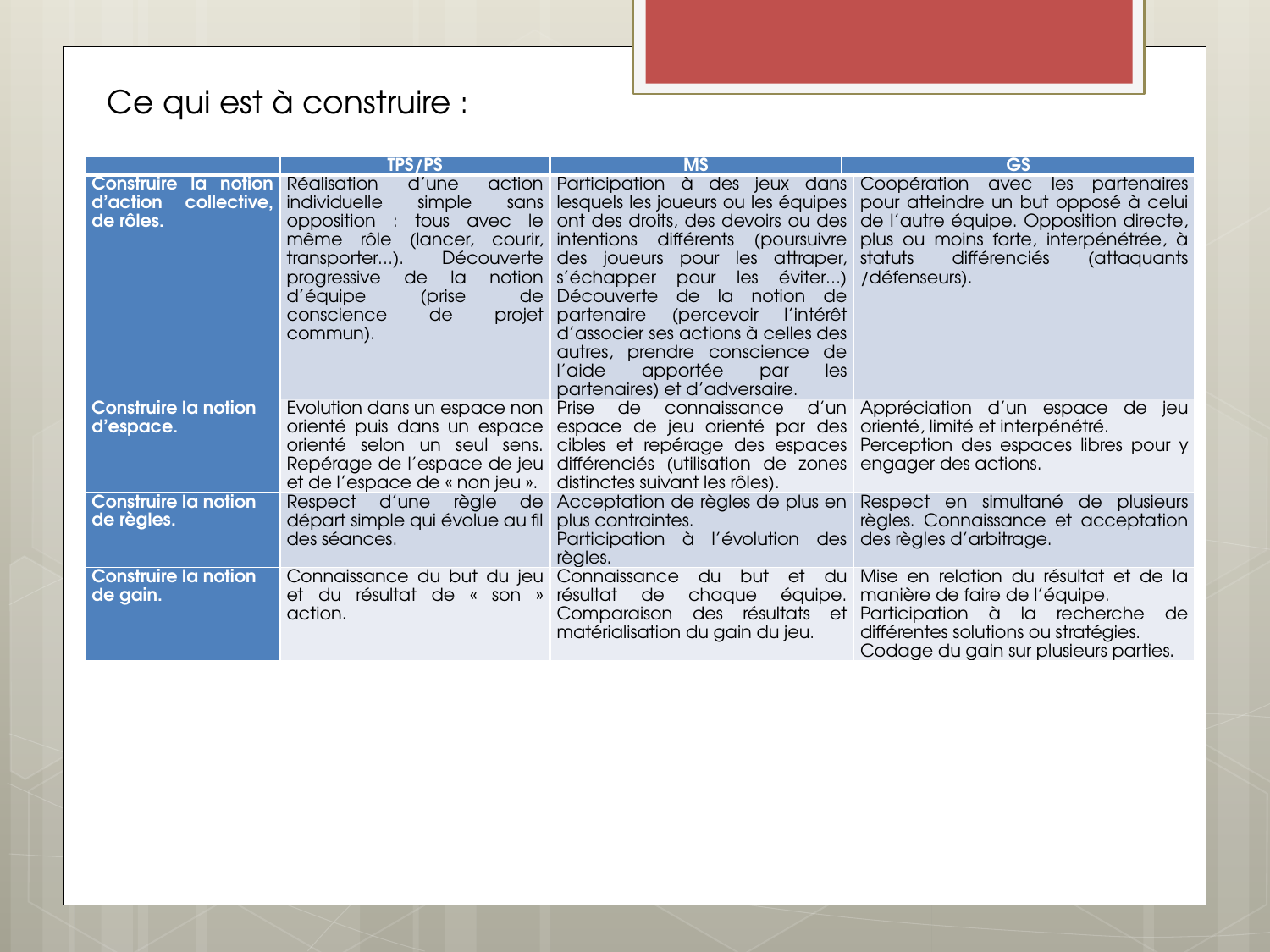

Ce qui est à construire :
|  | TPS/PS | MS | GS |  |
| --- | --- | --- | --- | --- |
| Construire la notion d’action collective, de rôles. | Réalisation d’une action individuelle simple sans opposition : tous avec le même rôle (lancer, courir, transporter…). Découverte progressive de la notion d’équipe (prise de conscience de projet commun). | Participation à des jeux dans lesquels les joueurs ou les équipes ont des droits, des devoirs ou des intentions différents (poursuivre des joueurs pour les attraper, s’échapper pour les éviter…) Découverte de la notion de partenaire (percevoir l’intérêt d’associer ses actions à celles des autres, prendre conscience de l’aide apportée par les partenaires) et d’adversaire. |  | Coopération avec les partenaires pour atteindre un but opposé à celui de l’autre équipe. Opposition directe, plus ou moins forte, interpénétrée, à statuts différenciés (attaquants /défenseurs). |
| Construire la notion d’espace. | Evolution dans un espace non orienté puis dans un espace orienté selon un seul sens. Repérage de l’espace de jeu et de l’espace de « non jeu ». | Prise de connaissance d’un espace de jeu orienté par des cibles et repérage des espaces différenciés (utilisation de zones distinctes suivant les rôles). |  | Appréciation d’un espace de jeu orienté, limité et interpénétré. Perception des espaces libres pour y engager des actions. |
| Construire la notion de règles. | Respect d’une règle de départ simple qui évolue au fil des séances. | Acceptation de règles de plus en plus contraintes. Participation à l’évolution des règles. |  | Respect en simultané de plusieurs règles. Connaissance et acceptation des règles d’arbitrage. |
| Construire la notion de gain. | Connaissance du but du jeu et du résultat de « son » action. | Connaissance du but et du résultat de chaque équipe. Comparaison des résultats et matérialisation du gain du jeu. |  | Mise en relation du résultat et de la manière de faire de l’équipe. Participation à la recherche de différentes solutions ou stratégies. Codage du gain sur plusieurs parties. |